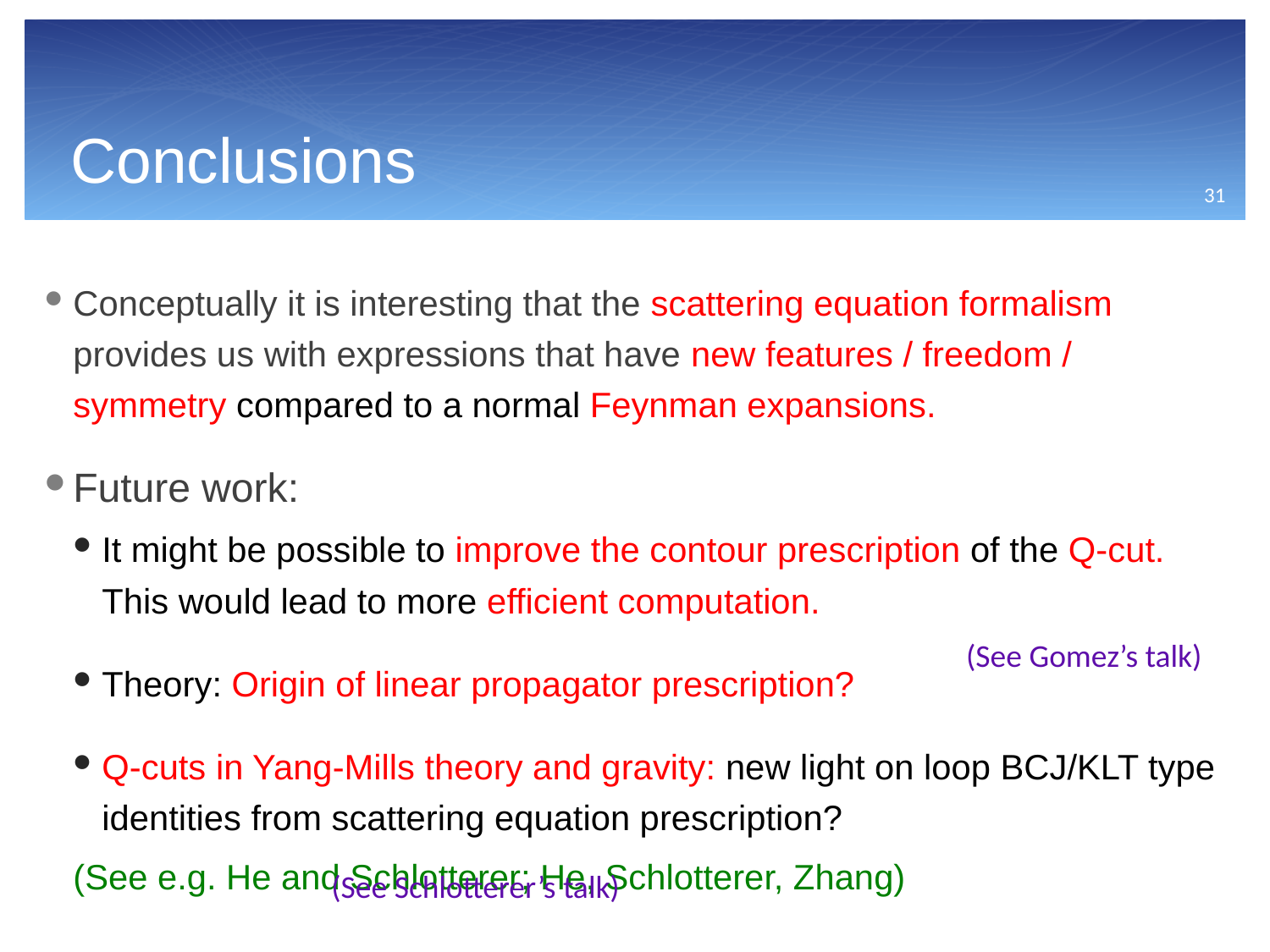

# Conclusions
31
Conceptually it is interesting that the scattering equation formalism provides us with expressions that have new features / freedom / symmetry compared to a normal Feynman expansions.
Future work:
It might be possible to improve the contour prescription of the Q-cut. This would lead to more efficient computation.

Theory: Origin of linear propagator prescription?

Q-cuts in Yang-Mills theory and gravity: new light on loop BCJ/KLT type identities from scattering equation prescription?
(See e.g. He and Schlotterer; He, Schlotterer, Zhang)

(See Gomez’s talk)
(See Schlotterer’s talk)